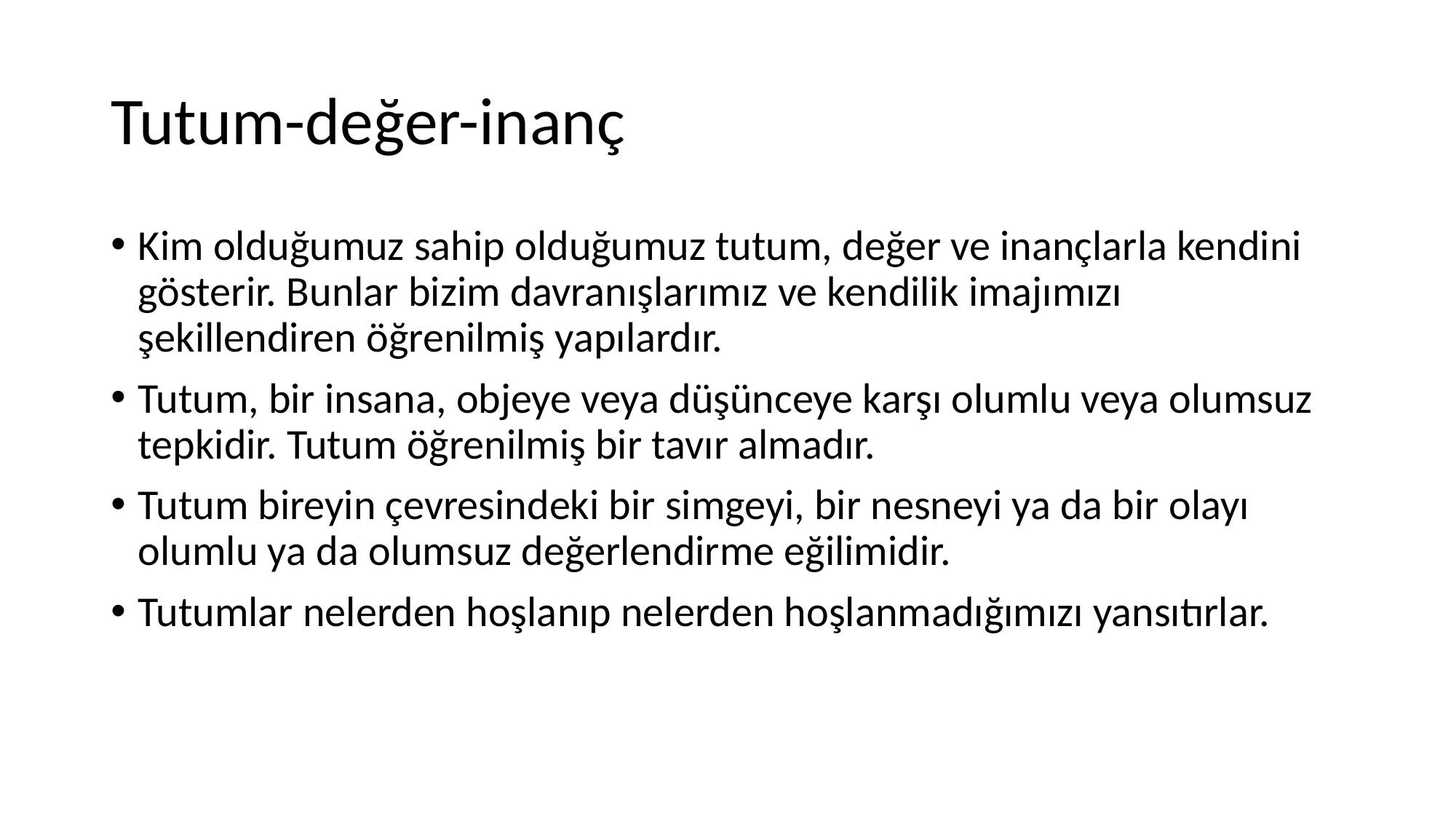

# Tutum-değer-inanç
Kim olduğumuz sahip olduğumuz tutum, değer ve inançlarla kendini gösterir. Bunlar bizim davranışlarımız ve kendilik imajımızı şekillendiren öğrenilmiş yapılardır.
Tutum, bir insana, objeye veya düşünceye karşı olumlu veya olumsuz tepkidir. Tutum öğrenilmiş bir tavır almadır.
Tutum bireyin çevresindeki bir simgeyi, bir nesneyi ya da bir olayı olumlu ya da olumsuz değerlendirme eğilimidir.
Tutumlar nelerden hoşlanıp nelerden hoşlanmadığımızı yansıtırlar.